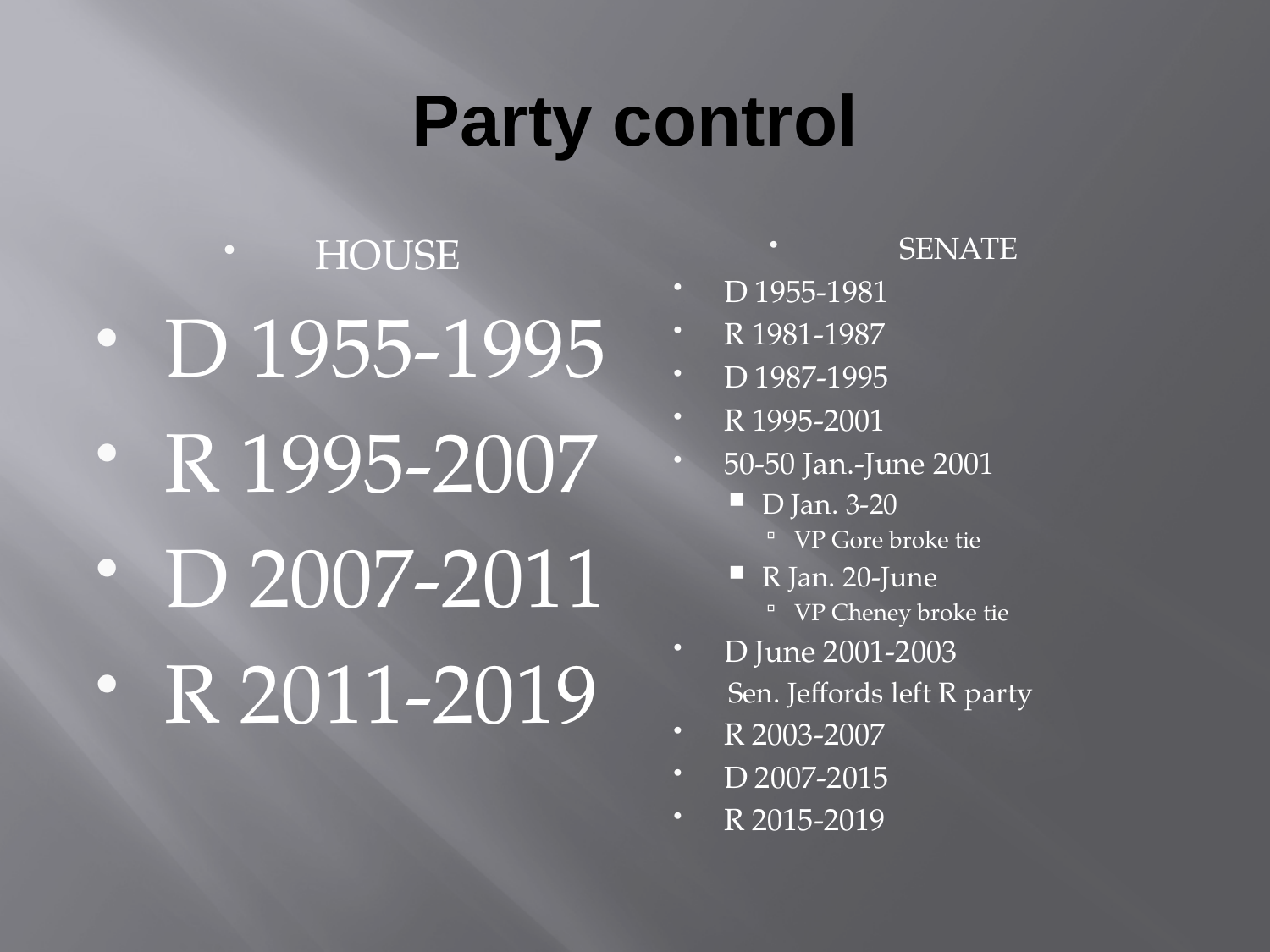

# Party control
HOUSE
D 1955-1995
R 1995-2007
D 2007-2011
R 2011-2019
SENATE
D 1955-1981
R 1981-1987
D 1987-1995
R 1995-2001
50-50 Jan.-June 2001
D Jan. 3-20
VP Gore broke tie
R Jan. 20-June
VP Cheney broke tie
D June 2001-2003
	Sen. Jeffords left R party
R 2003-2007
D 2007-2015
R 2015-2019